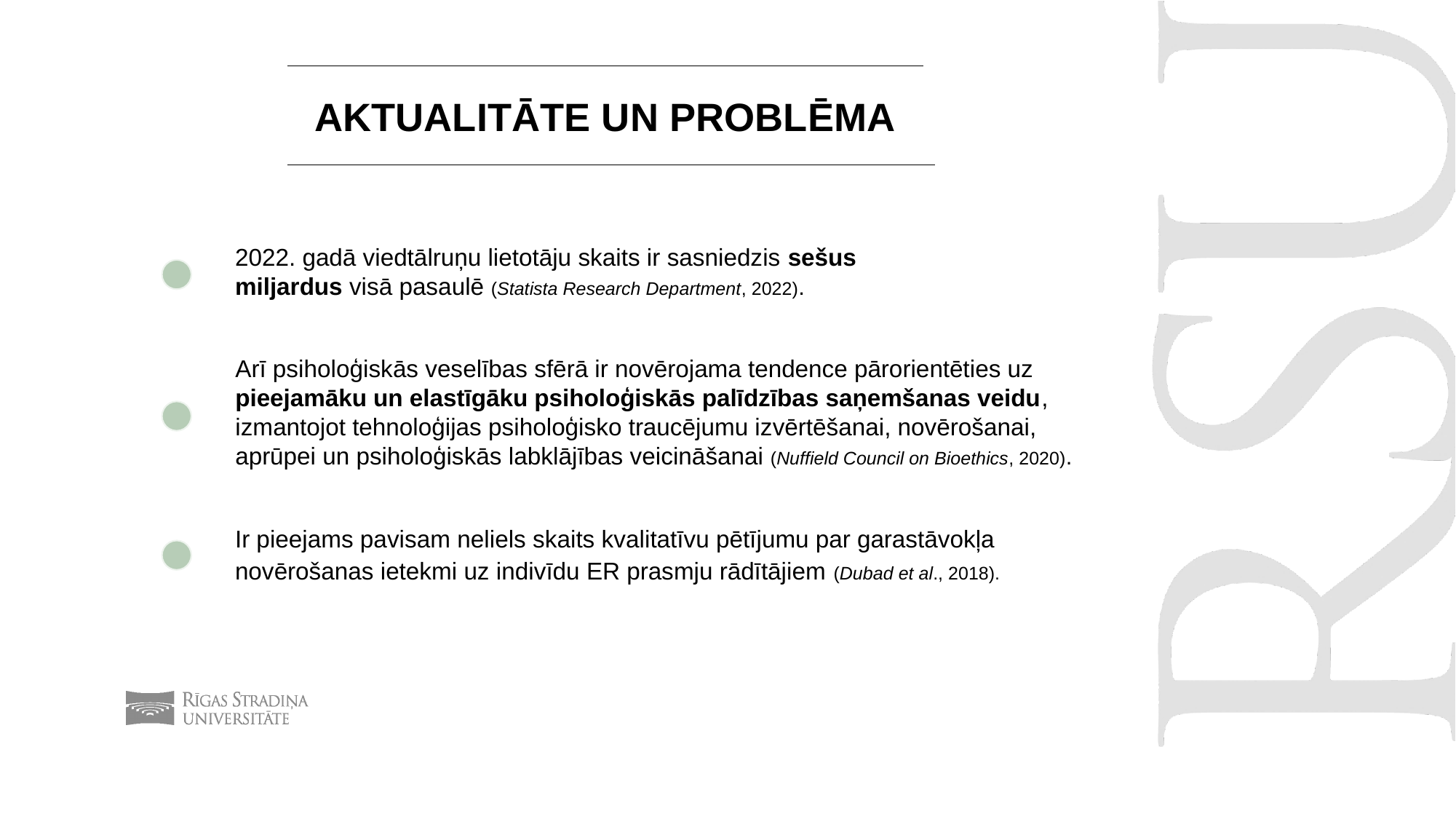

# AKTUALITĀTE UN PROBLĒMA
2022. gadā viedtālruņu lietotāju skaits ir sasniedzis sešus miljardus visā pasaulē (Statista Research Department, 2022).

Arī psiholoģiskās veselības sfērā ir novērojama tendence pārorientēties uz pieejamāku un elastīgāku psiholoģiskās palīdzības saņemšanas veidu, izmantojot tehnoloģijas psiholoģisko traucējumu izvērtēšanai, novērošanai, aprūpei un psiholoģiskās labklājības veicināšanai (Nuffield Council on Bioethics, 2020).

Ir pieejams pavisam neliels skaits kvalitatīvu pētījumu par garastāvokļa novērošanas ietekmi uz indivīdu ER prasmju rādītājiem (Dubad et al., 2018).